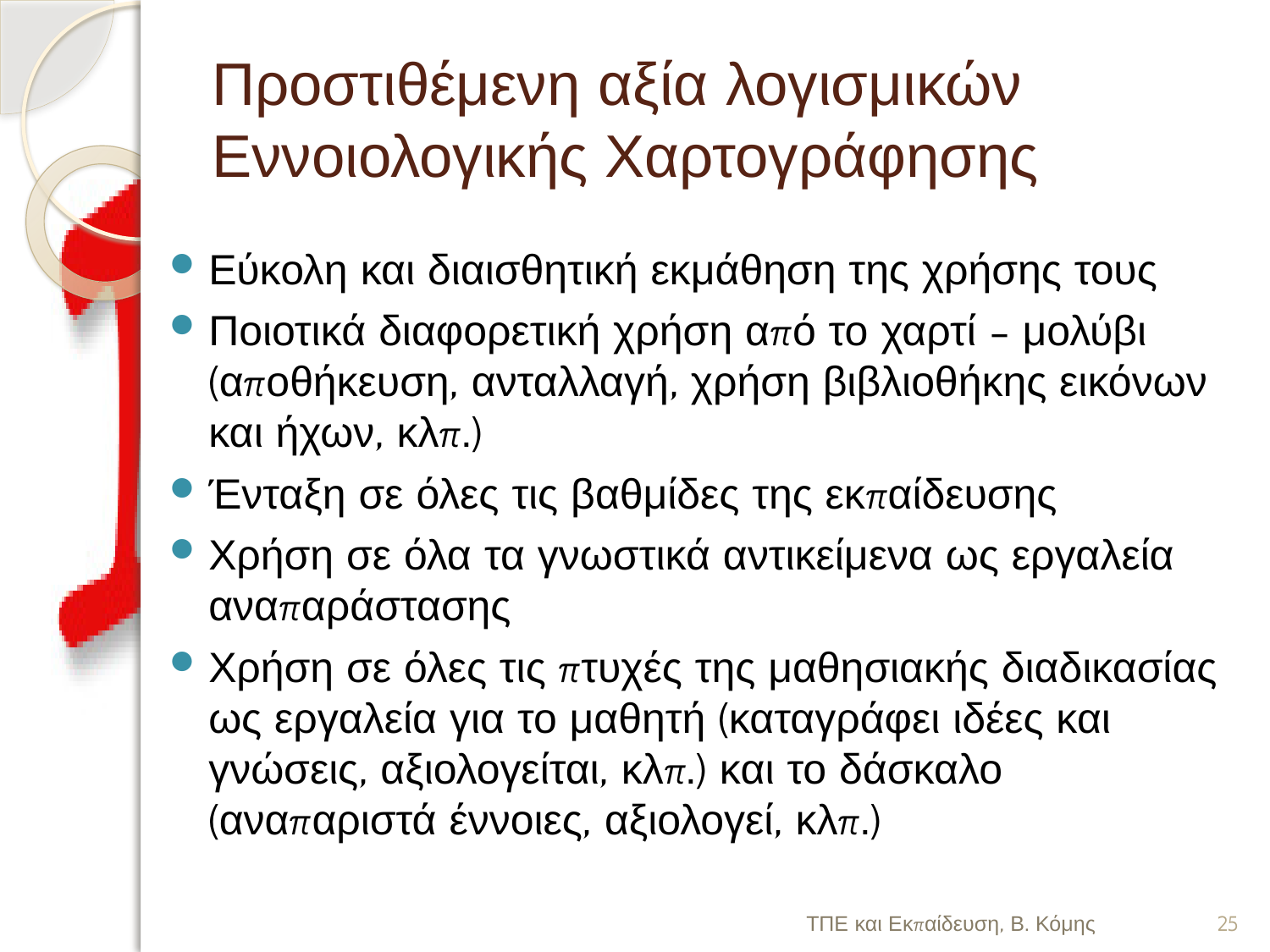

# Προστιθέμενη αξία λογισμικών Εννοιολογικής Χαρτογράφησης
Εύκολη και διαισθητική εκμάθηση της χρήσης τους
Ποιοτικά διαφορετική χρήση από το χαρτί – μολύβι (αποθήκευση, ανταλλαγή, χρήση βιβλιοθήκης εικόνων και ήχων, κλπ.)
Ένταξη σε όλες τις βαθμίδες της εκπαίδευσης
Χρήση σε όλα τα γνωστικά αντικείμενα ως εργαλεία αναπαράστασης
Χρήση σε όλες τις πτυχές της μαθησιακής διαδικασίας ως εργαλεία για το μαθητή (καταγράφει ιδέες και γνώσεις, αξιολογείται, κλπ.) και το δάσκαλο (αναπαριστά έννοιες, αξιολογεί, κλπ.)
ΤΠΕ και Εκπαίδευση, Β. Κόμης
25